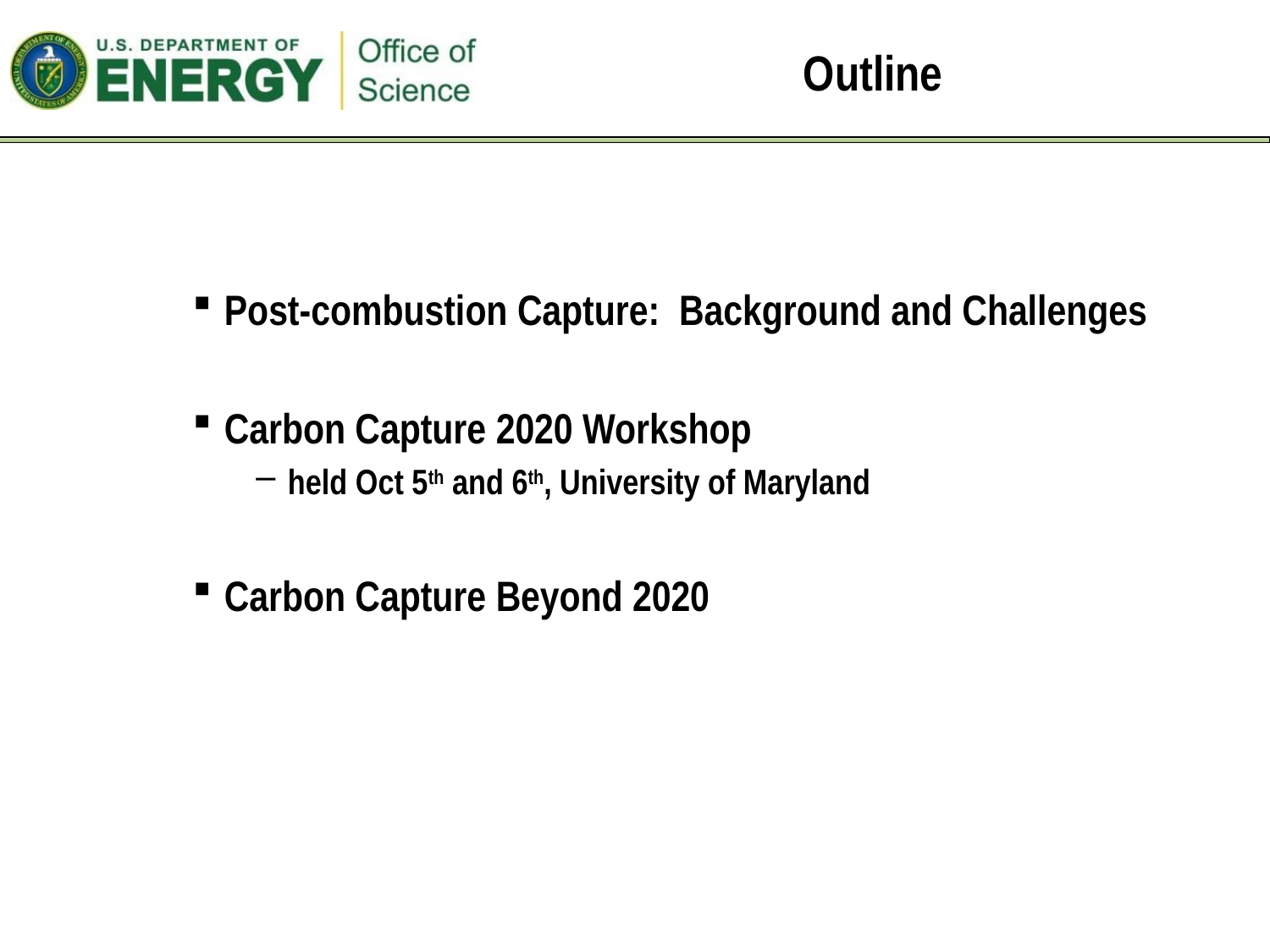

# Outline

Post-combustion Capture:  Background and Challenges

Carbon Capture 2020 Workshop
held Oct 5th and 6th, University of Maryland

Carbon Capture Beyond 2020